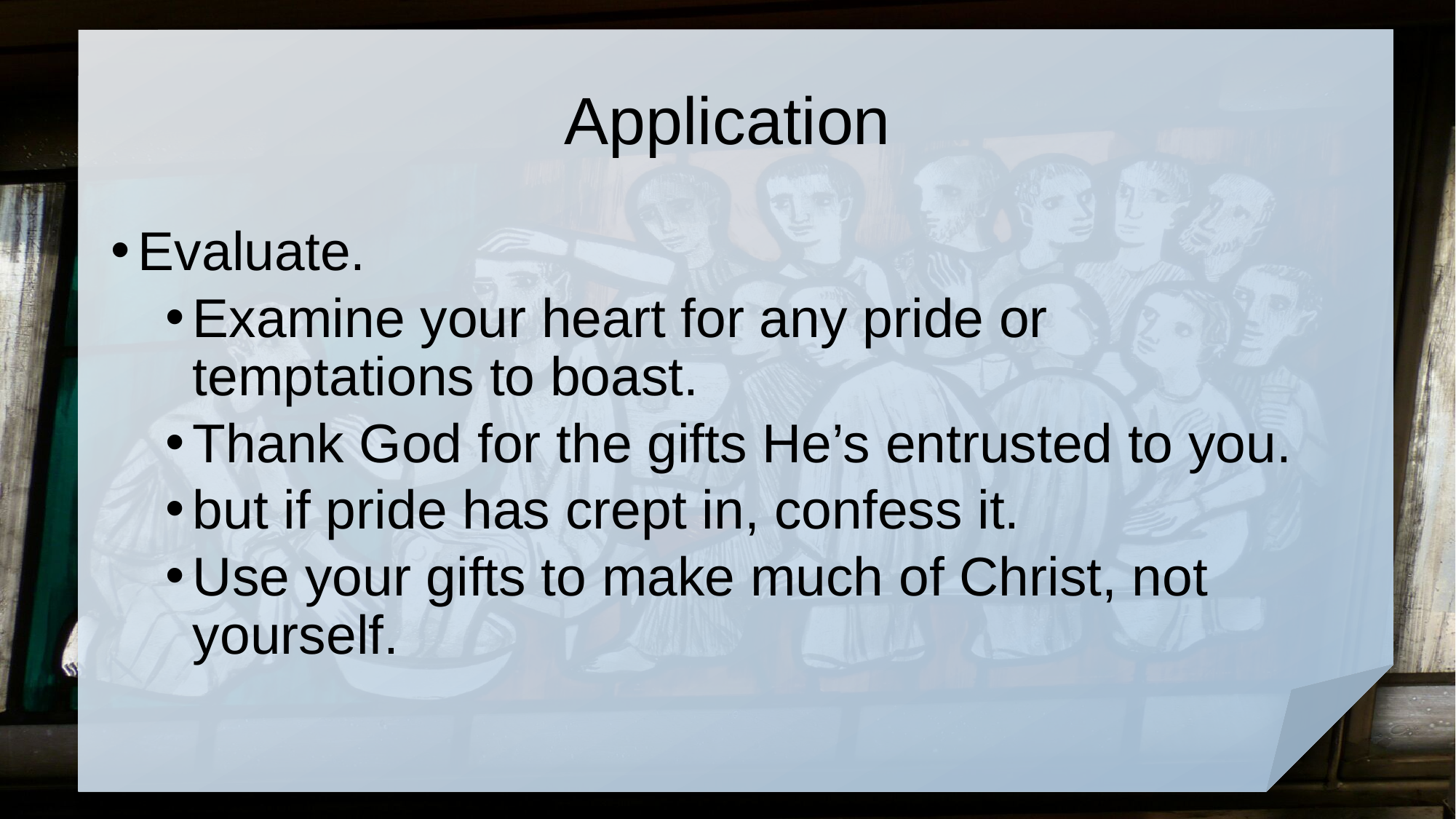

# Application
Evaluate.
Examine your heart for any pride or temptations to boast.
Thank God for the gifts He’s entrusted to you.
but if pride has crept in, confess it.
Use your gifts to make much of Christ, not yourself.